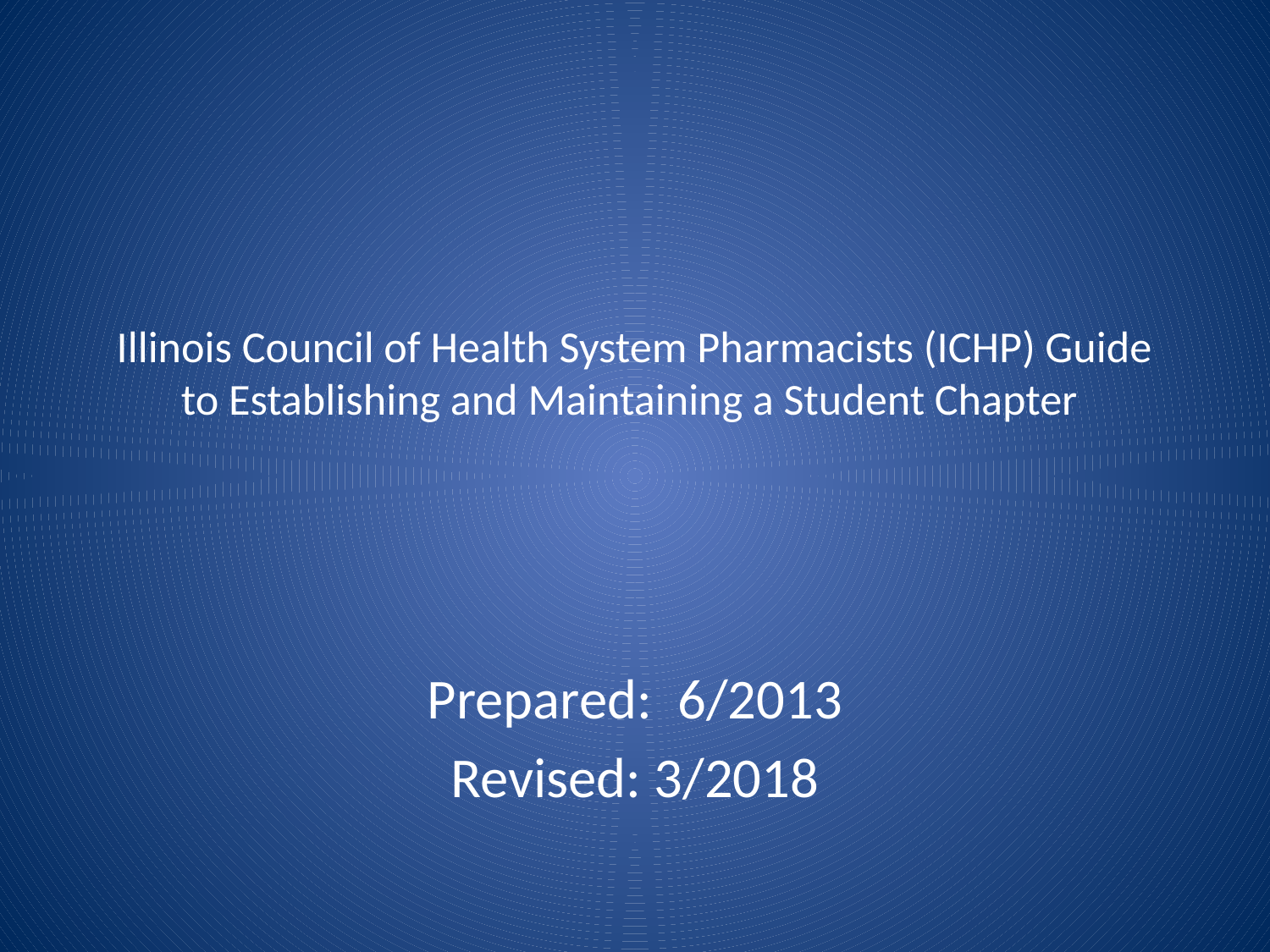

# Illinois Council of Health System Pharmacists (ICHP) Guide to Establishing and Maintaining a Student Chapter
Prepared:  6/2013
Revised: 3/2018